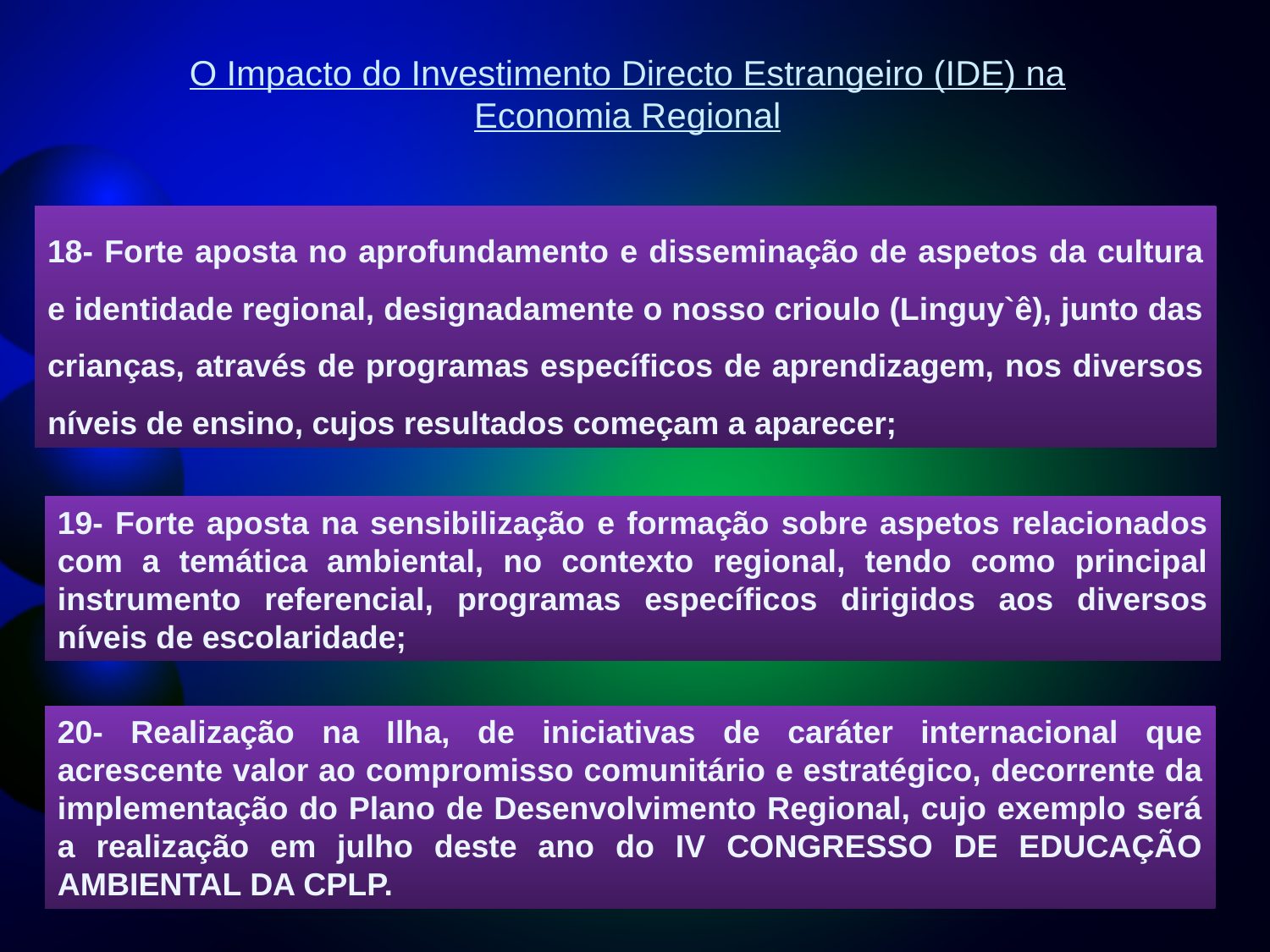

# O Impacto do Investimento Directo Estrangeiro (IDE) na Economia Regional
18- Forte aposta no aprofundamento e disseminação de aspetos da cultura e identidade regional, designadamente o nosso crioulo (Linguy`ê), junto das crianças, através de programas específicos de aprendizagem, nos diversos níveis de ensino, cujos resultados começam a aparecer;
19- Forte aposta na sensibilização e formação sobre aspetos relacionados com a temática ambiental, no contexto regional, tendo como principal instrumento referencial, programas específicos dirigidos aos diversos níveis de escolaridade;
20- Realização na Ilha, de iniciativas de caráter internacional que acrescente valor ao compromisso comunitário e estratégico, decorrente da implementação do Plano de Desenvolvimento Regional, cujo exemplo será a realização em julho deste ano do IV CONGRESSO DE EDUCAÇÃO AMBIENTAL DA CPLP.